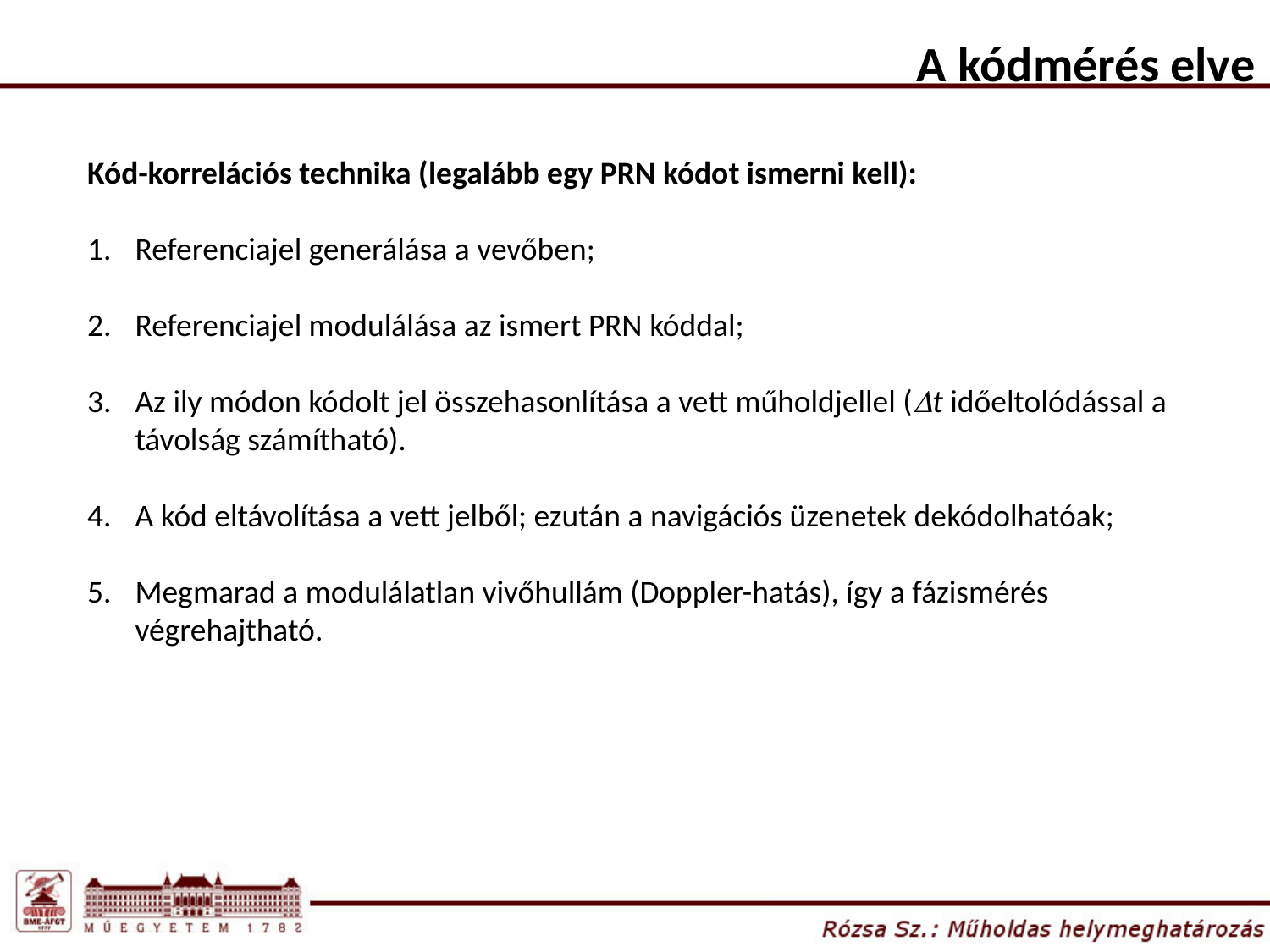

A kódmérés elve
Kód-korrelációs technika (legalább egy PRN kódot ismerni kell):

Referenciajel generálása a vevőben;
Referenciajel modulálása az ismert PRN kóddal;
Az ily módon kódolt jel összehasonlítása a vett műholdjellel (Δt időeltolódással a távolság számítható).
A kód eltávolítása a vett jelből; ezután a navigációs üzenetek dekódolhatóak;
Megmarad a modulálatlan vivőhullám (Doppler-hatás), így a fázismérés végrehajtható.